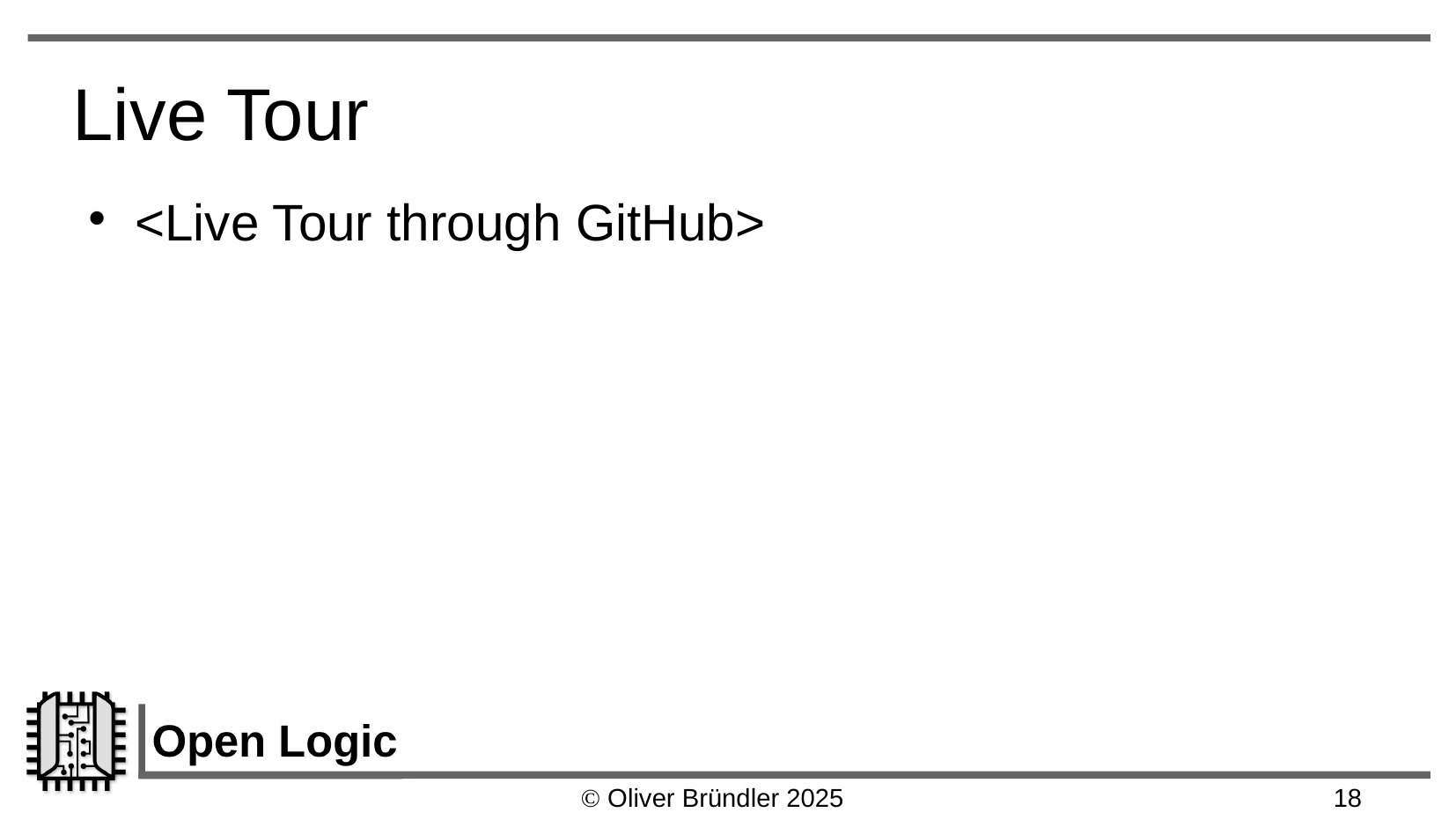

# Live Tour
<Live Tour through GitHub>